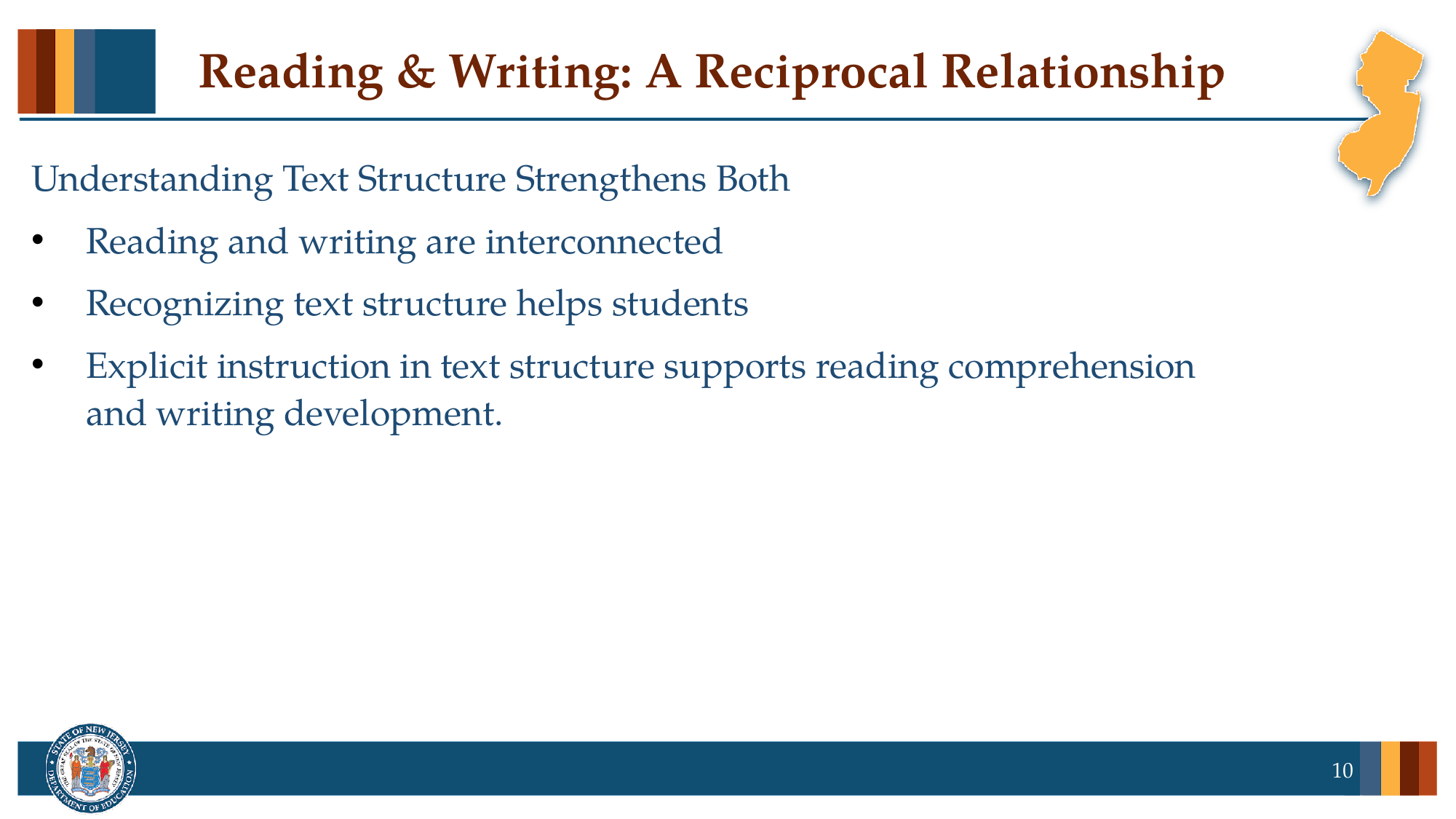

# Reading & Writing: A Reciprocal Relationship
Understanding Text Structure Strengthens Both
Reading and writing are interconnected
Recognizing text structure helps students
Explicit instruction in text structure supports reading comprehension and writing development.
10